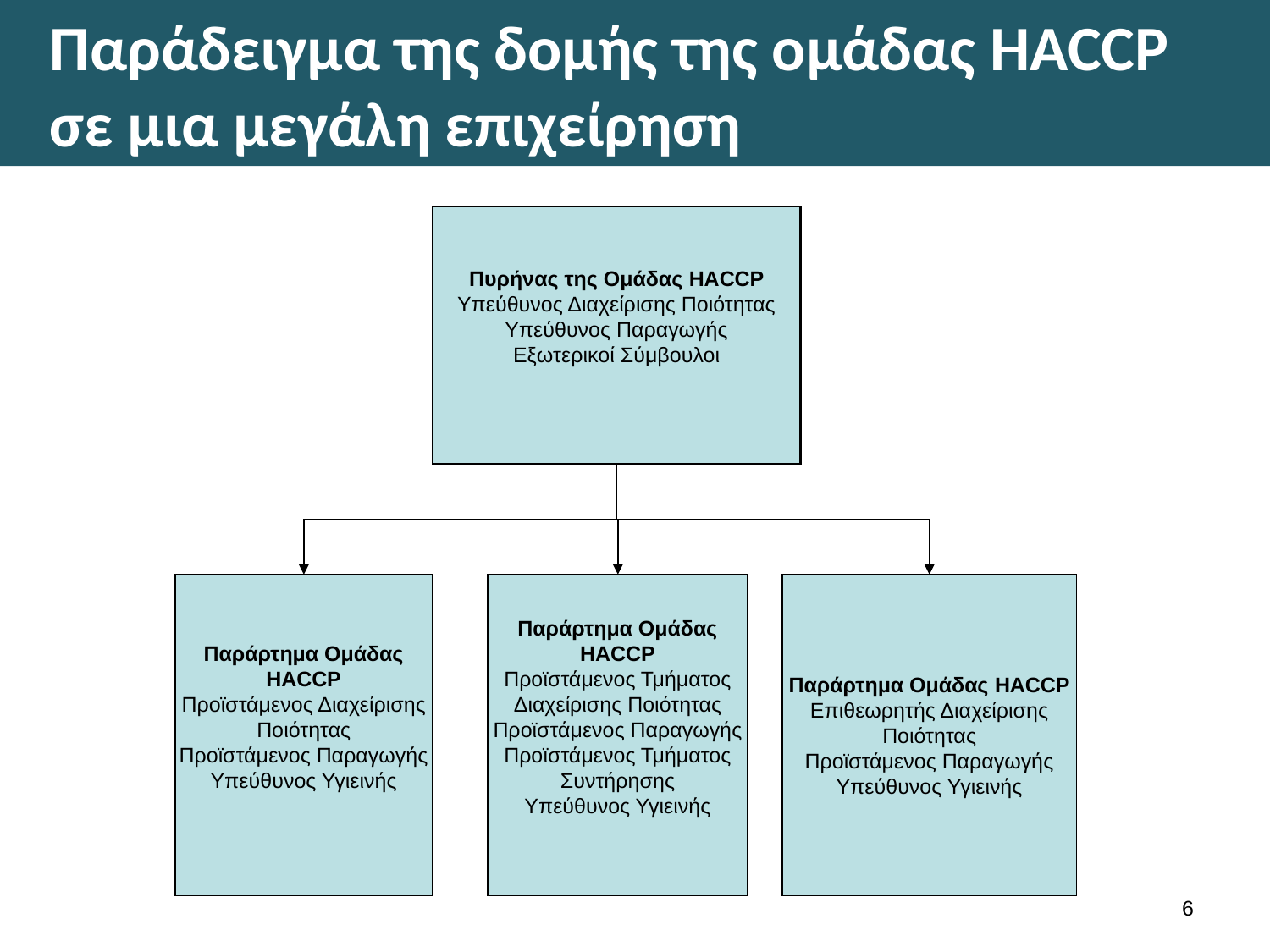

# Παράδειγμα της δομής της ομάδας HACCP σε μια μεγάλη επιχείρηση

Πυρήνας της Ομάδας HACCP
Υπεύθυνος Διαχείρισης Ποιότητας
Υπεύθυνος Παραγωγής
Εξωτερικοί Σύμβουλοι

Παράρτημα Ομάδας HACCP
Προϊστάμενος Διαχείρισης Ποιότητας
Προϊστάμενος Παραγωγής
Υπεύθυνος Υγιεινής

Παράρτημα Ομάδας HACCP
Προϊστάμενος Τμήματος Διαχείρισης Ποιότητας
Προϊστάμενος Παραγωγής
Προϊστάμενος Τμήματος Συντήρησης
Υπεύθυνος Υγιεινής

Παράρτημα Ομάδας HACCP
Επιθεωρητής Διαχείρισης Ποιότητας
Προϊστάμενος Παραγωγής
Υπεύθυνος Υγιεινής
6